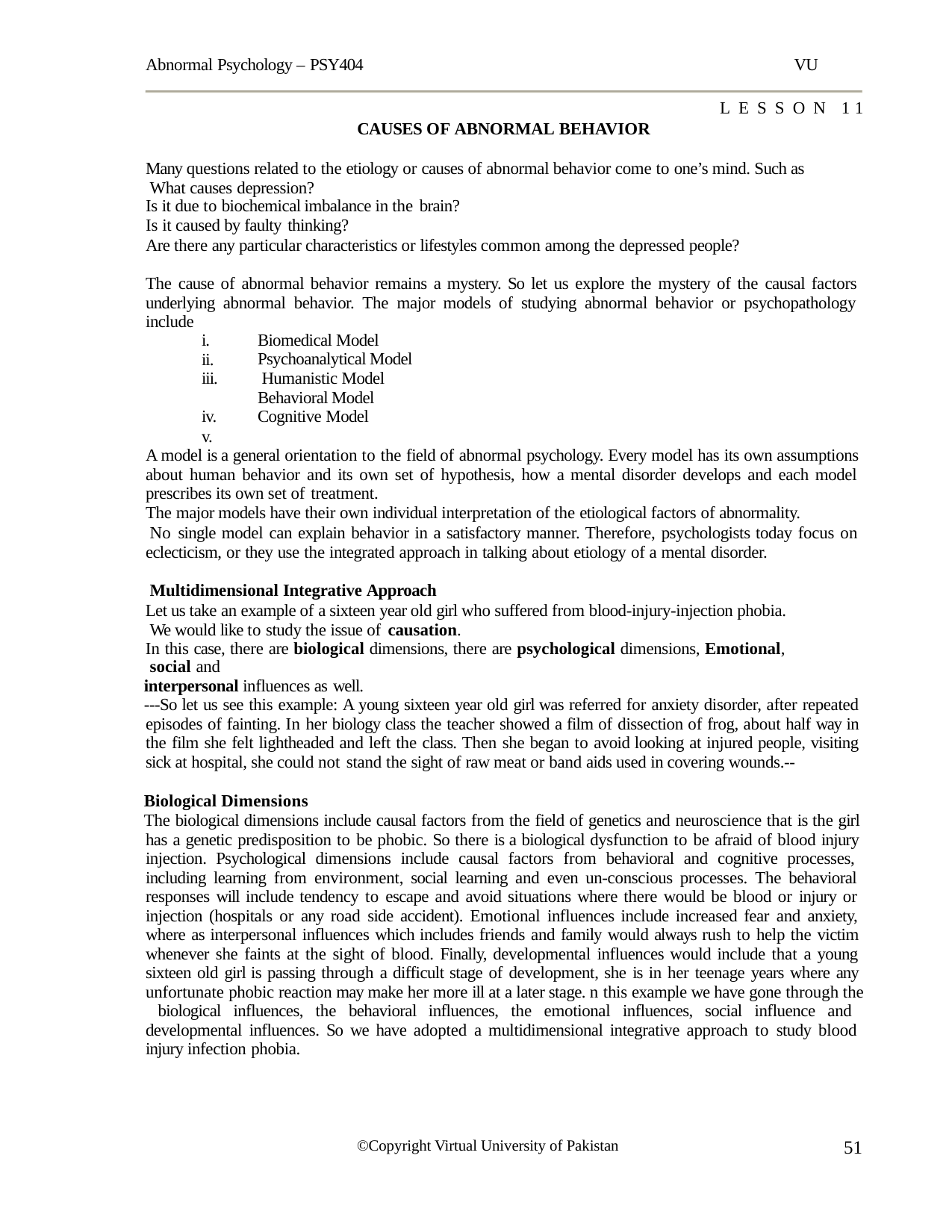

Abnormal Psychology – PSY404
VU

LESSON 11
CAUSES OF ABNORMAL BEHAVIOR

Many questions related to the etiology or causes of abnormal behavior come to one’s mind. Such as  What causes depression?
Is it due to biochemical imbalance in the brain?
Is it caused by faulty thinking?
Are there any particular characteristics or lifestyles common among the depressed people?

The cause of abnormal behavior remains a mystery. So let us explore the mystery of the causal factors  underlying abnormal behavior. The major models of studying abnormal behavior or psychopathology  include
i.
ii.  iii.  iv.
v.
Biomedical Model  Psychoanalytical Model  Humanistic Model  Behavioral Model  Cognitive Model
A model is a general orientation to the field of abnormal psychology. Every model has its own assumptions  about human behavior and its own set of hypothesis, how a mental disorder develops and each model  prescribes its own set of treatment.
The major models have their own individual interpretation of the etiological factors of abnormality.
No single model can explain behavior in a satisfactory manner. Therefore, psychologists today focus on  eclecticism, or they use the integrated approach in talking about etiology of a mental disorder.

Multidimensional Integrative Approach
Let us take an example of a sixteen year old girl who suffered from blood-injury-injection phobia.  We would like to study the issue of causation.
In this case, there are biological dimensions, there are psychological dimensions, Emotional, social and
interpersonal influences as well.
---So let us see this example: A young sixteen year old girl was referred for anxiety disorder, after repeated  episodes of fainting. In her biology class the teacher showed a film of dissection of frog, about half way in  the film she felt lightheaded and left the class. Then she began to avoid looking at injured people, visiting  sick at hospital, she could not stand the sight of raw meat or band aids used in covering wounds.--

Biological Dimensions
The biological dimensions include causal factors from the field of genetics and neuroscience that is the girl  has a genetic predisposition to be phobic. So there is a biological dysfunction to be afraid of blood injury  injection. Psychological dimensions include causal factors from behavioral and cognitive processes,  including learning from environment, social learning and even un-conscious processes. The behavioral  responses will include tendency to escape and avoid situations where there would be blood or injury or  injection (hospitals or any road side accident). Emotional influences include increased fear and anxiety,  where as interpersonal influences which includes friends and family would always rush to help the victim  whenever she faints at the sight of blood. Finally, developmental influences would include that a young  sixteen old girl is passing through a difficult stage of development, she is in her teenage years where any  unfortunate phobic reaction may make her more ill at a later stage. n this example we have gone through the  biological influences, the behavioral influences, the emotional influences, social influence and  developmental influences. So we have adopted a multidimensional integrative approach to study blood  injury infection phobia.
51
©Copyright Virtual University of Pakistan